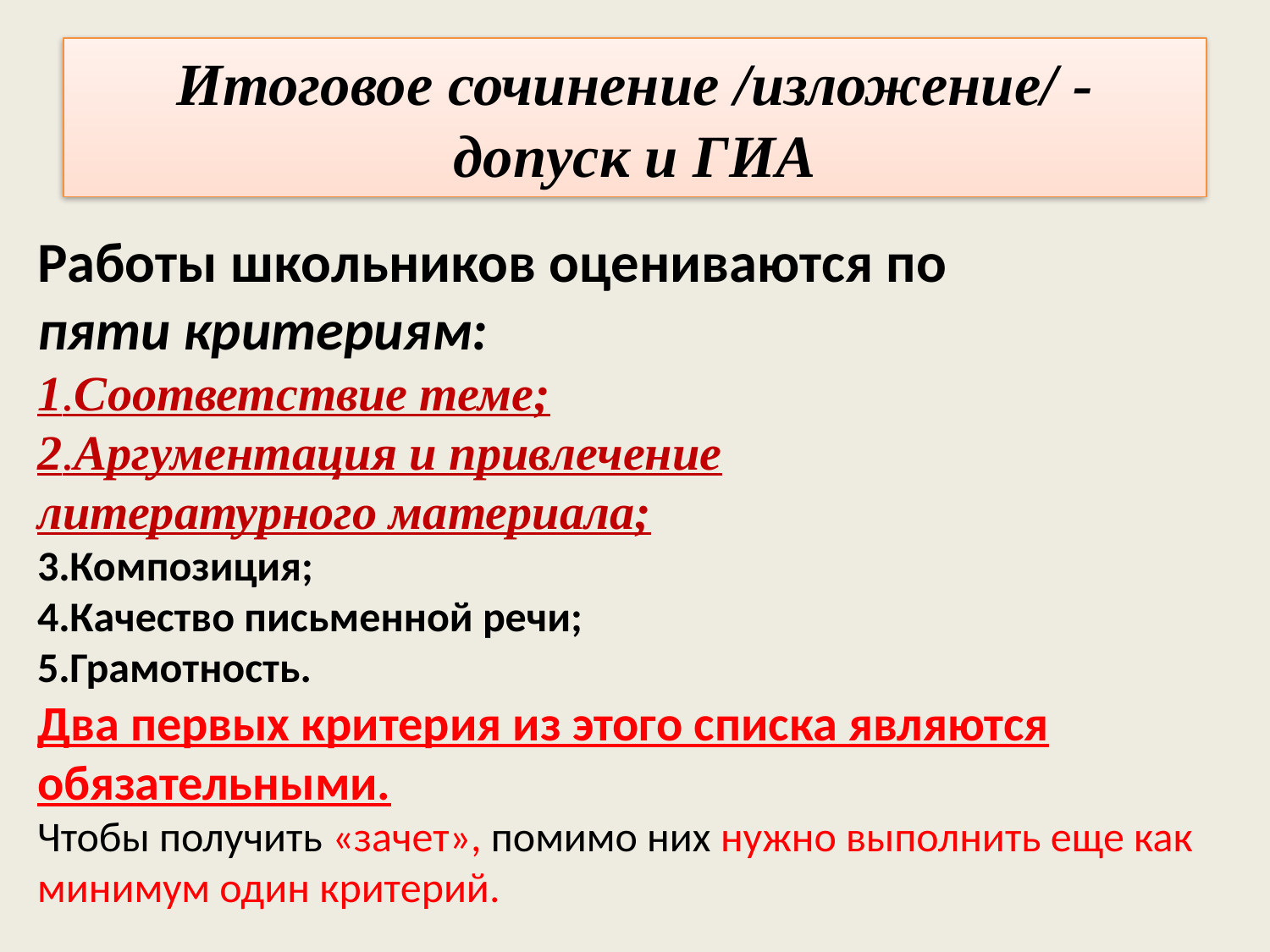

# Итоговое сочинение /изложение/ - допуск и ГИА
Работы школьников оцениваются по
пяти критериям:
1.Соответствие теме;
2.Аргументация и привлечение
литературного материала;
3.Композиция;
4.Качество письменной речи;
5.Грамотность.
Два первых критерия из этого списка являются обязательными.
Чтобы получить «зачет», помимо них нужно выполнить еще как
минимум один критерий.